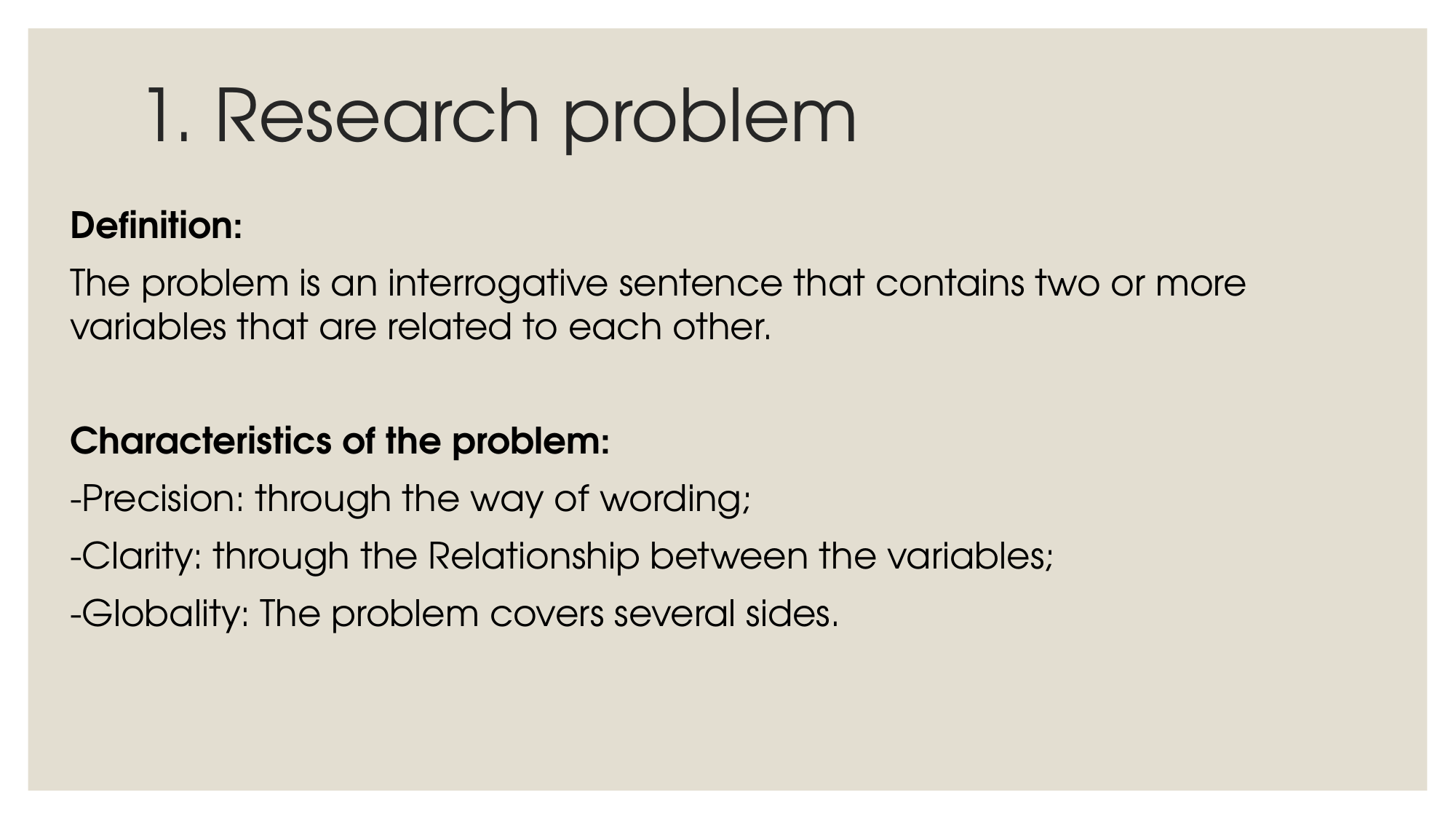

# 1. Research problem
Definition:
The problem is an interrogative sentence that contains two or more variables that are related to each other.

Characteristics of the problem:
-Precision: through the way of wording;
-Clarity: through the Relationship between the variables;
-Globality: The problem covers several sides.